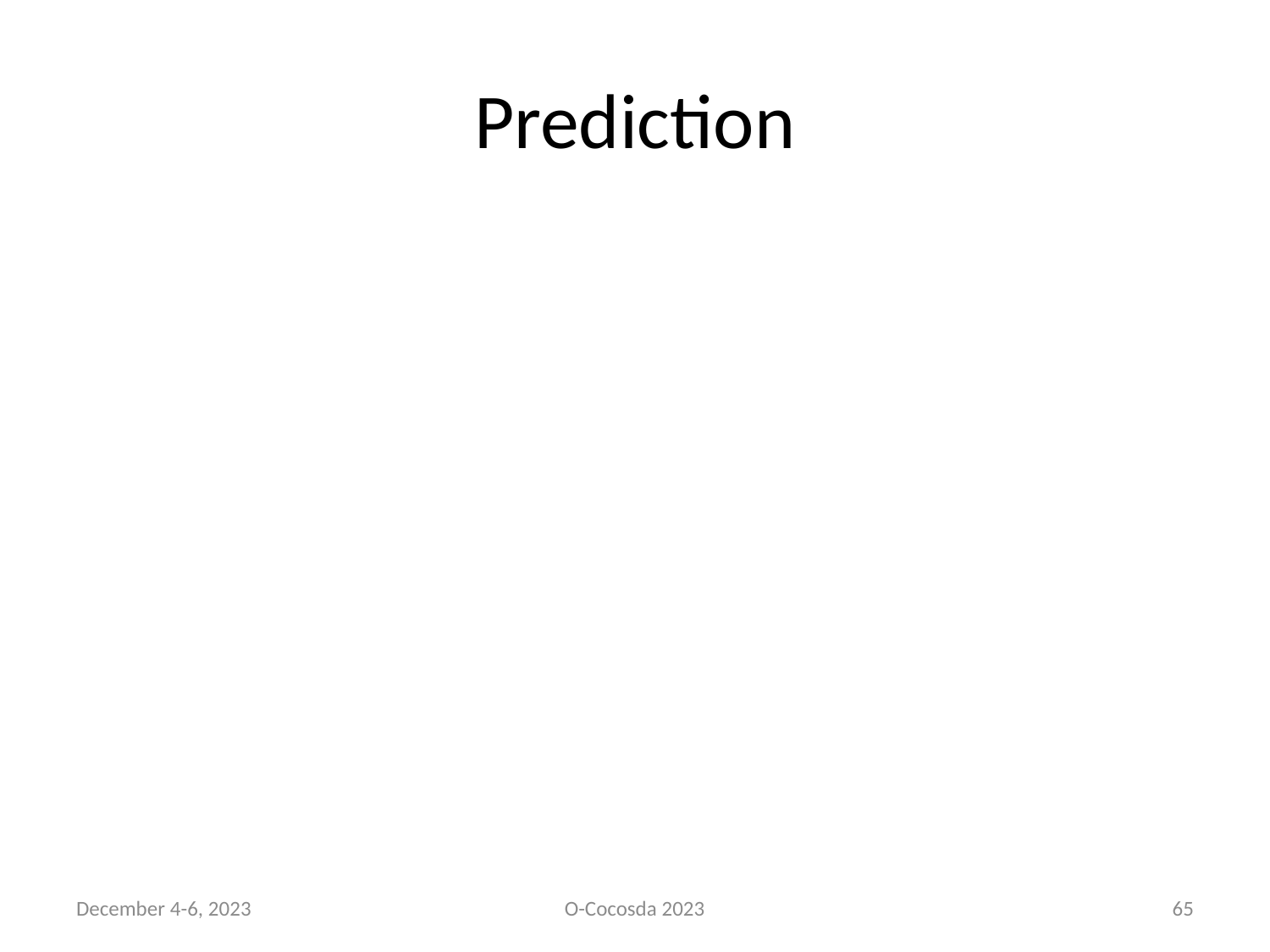

# Prediction

December 4-6, 2023
O-Cocosda 2023
65